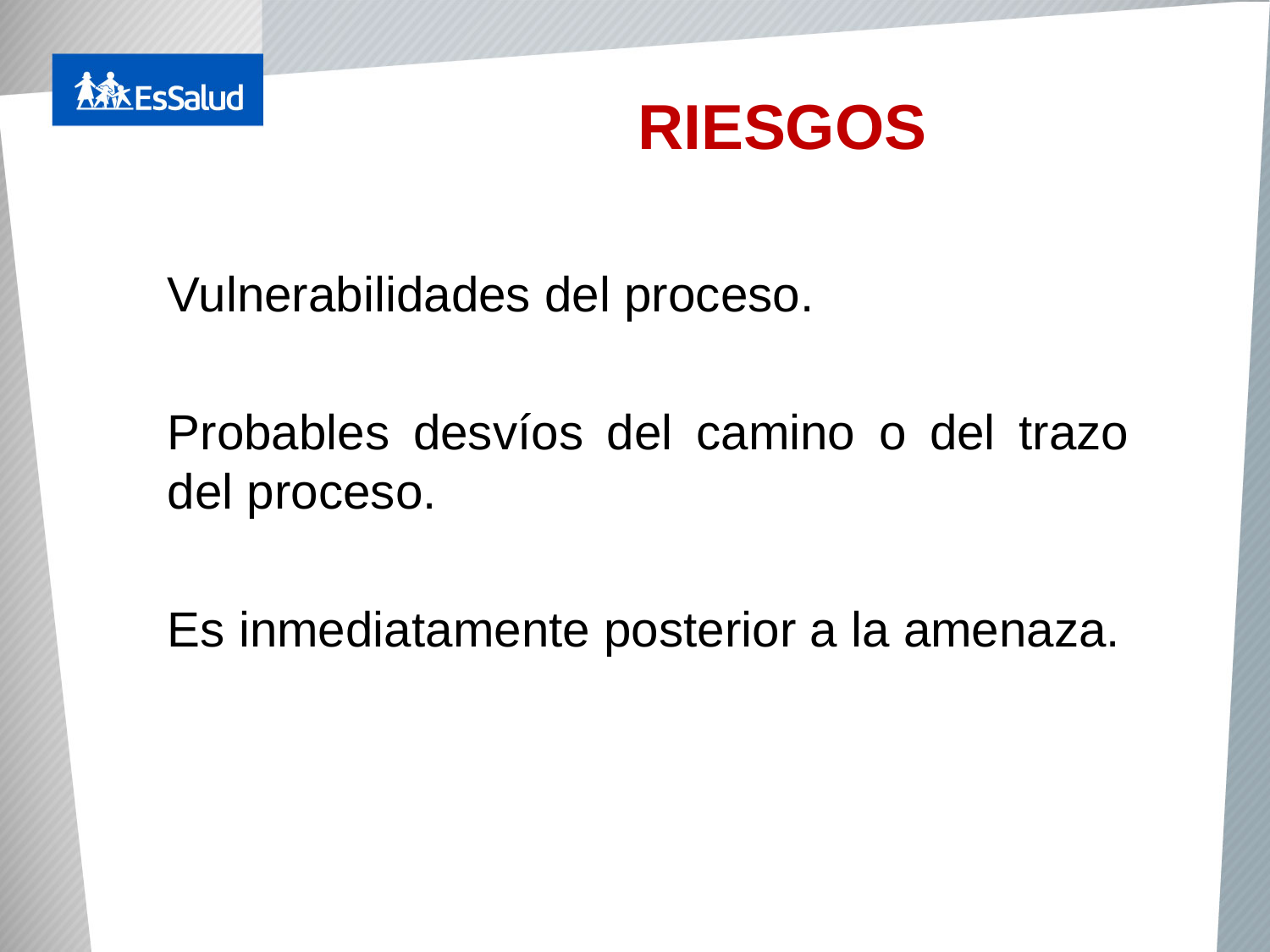

RIESGOS
Vulnerabilidades del proceso.

Probables desvíos del camino o del trazo del proceso.

Es inmediatamente posterior a la amenaza.